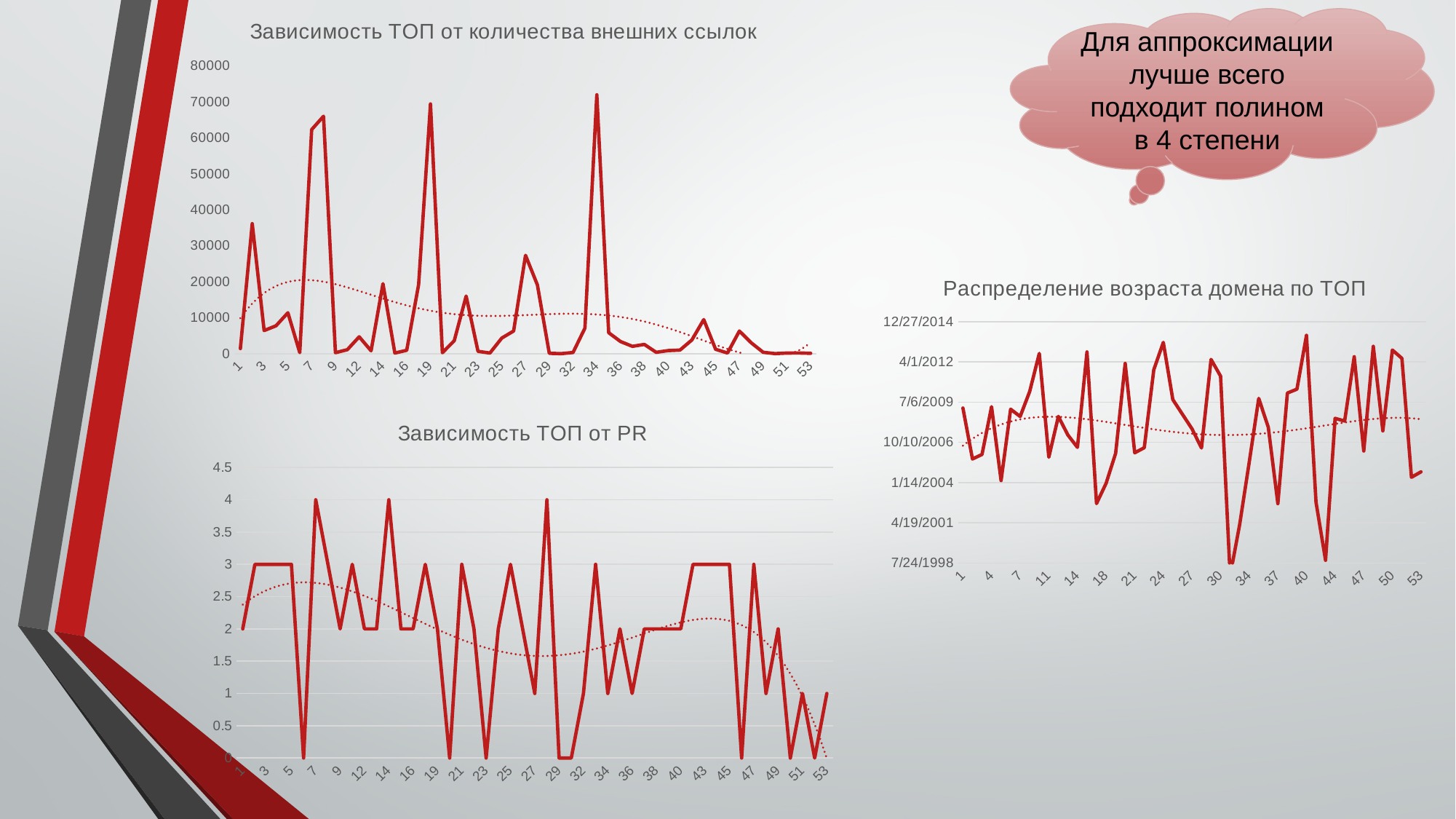

### Chart: Зависимость ТОП от количества внешних ссылок

| Category | Итог |
|---|---|
| 1 | 1405.0 |
| 2 | 36136.0 |
| 3 | 6407.0 |
| 4 | 7734.0 |
| 5 | 11360.0 |
| 6 | 281.0 |
| 7 | 62298.0 |
| 8 | 65998.0 |
| 9 | 261.0 |
| 11 | 1089.0 |
| 12 | 4678.0 |
| 13 | 787.0 |
| 14 | 19435.0 |
| 15 | 167.0 |
| 16 | 932.0 |
| 18 | 19182.0 |
| 19 | 69418.0 |
| 20 | 250.0 |
| 21 | 3590.0 |
| 22 | 15995.0 |
| 23 | 634.0 |
| 24 | 164.0 |
| 25 | 4325.0 |
| 26 | 6293.0 |
| 27 | 27340.0 |
| 28 | 19109.0 |
| 29 | 94.0 |
| 30 | 0.0 |
| 32 | 317.0 |
| 33 | 7084.0 |
| 34 | 71968.0 |
| 35 | 5820.0 |
| 36 | 3358.0 |
| 37 | 2025.0 |
| 38 | 2561.0 |
| 39 | 359.0 |
| 40 | 838.0 |
| 42 | 988.0 |
| 43 | 3794.0 |
| 44 | 9461.0 |
| 45 | 1205.0 |
| 46 | 169.0 |
| 47 | 6277.0 |
| 48 | 2992.0 |
| 49 | 373.0 |
| 50 | 4.0 |
| 51 | 166.0 |
| 52 | 190.0 |
| 53 | 95.0 |
Для аппроксимации лучше всего подходит полином в 4 степени

### Chart: Распределение возраста домена по ТОП

| Category | Итог |
|---|---|
| 1 | 39854.0 |
| 2 | 38586.0 |
| 3 | 38698.0 |
| 4 | 39888.0 |
| 5 | 38049.0 |
| 6 | 39826.0 |
| 7 | 39644.0 |
| 8 | 40267.0 |
| 9 | 41212.0 |
| 11 | 38630.0 |
| 12 | 39646.0 |
| 13 | 39182.0 |
| 14 | 38875.0 |
| 15 | 41249.0 |
| 16 | 37477.0 |
| 18 | 37979.0 |
| 19 | 38727.0 |
| 20 | 40963.0 |
| 21 | 38740.0 |
| 22 | 38866.0 |
| 23 | 40807.0 |
| 24 | 41487.0 |
| 25 | 40064.0 |
| 26 | 39702.0 |
| 27 | 39338.0 |
| 28 | 38860.0 |
| 29 | 41064.0 |
| 30 | 40648.0 |
| 32 | 35677.0 |
| 33 | 36954.0 |
| 34 | 38502.0 |
| 35 | 40094.0 |
| 36 | 39378.0 |
| 37 | 37476.0 |
| 38 | 40228.0 |
| 39 | 40324.0 |
| 40 | 41663.0 |
| 42 | 37510.0 |
| 43 | 36067.0 |
| 44 | 39598.0 |
| 45 | 39531.0 |
| 46 | 41130.0 |
| 47 | 38785.0 |
| 48 | 41389.0 |
| 49 | 39286.0 |
| 50 | 41297.0 |
| 51 | 41091.0 |
| 52 | 38131.0 |
| 53 | 38266.0 |

### Chart: Зависимость ТОП от PR

| Category | Итог |
|---|---|
| 1 | 2.0 |
| 2 | 3.0 |
| 3 | 3.0 |
| 4 | 3.0 |
| 5 | 3.0 |
| 6 | 0.0 |
| 7 | 4.0 |
| 8 | 3.0 |
| 9 | 2.0 |
| 11 | 3.0 |
| 12 | 2.0 |
| 13 | 2.0 |
| 14 | 4.0 |
| 15 | 2.0 |
| 16 | 2.0 |
| 18 | 3.0 |
| 19 | 2.0 |
| 20 | 0.0 |
| 21 | 3.0 |
| 22 | 2.0 |
| 23 | 0.0 |
| 24 | 2.0 |
| 25 | 3.0 |
| 26 | 2.0 |
| 27 | 1.0 |
| 28 | 4.0 |
| 29 | 0.0 |
| 30 | 0.0 |
| 32 | 1.0 |
| 33 | 3.0 |
| 34 | 1.0 |
| 35 | 2.0 |
| 36 | 1.0 |
| 37 | 2.0 |
| 38 | 2.0 |
| 39 | 2.0 |
| 40 | 2.0 |
| 42 | 3.0 |
| 43 | 3.0 |
| 44 | 3.0 |
| 45 | 3.0 |
| 46 | 0.0 |
| 47 | 3.0 |
| 48 | 1.0 |
| 49 | 2.0 |
| 50 | 0.0 |
| 51 | 1.0 |
| 52 | 0.0 |
| 53 | 1.0 |